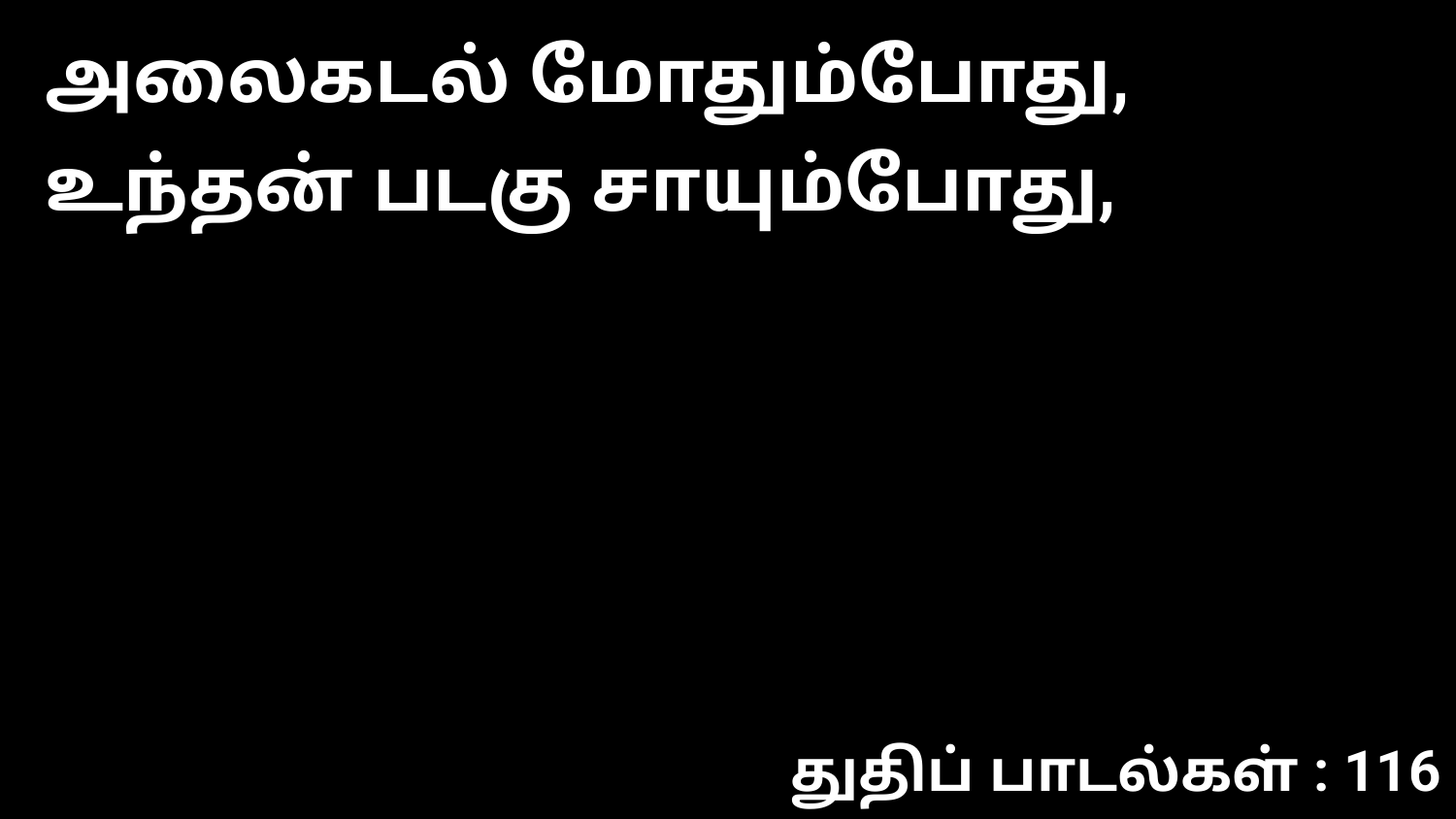

அலைகடல் மோதும்போது, உந்தன் படகு சாயும்போது,
துதிப் பாடல்கள் : 116